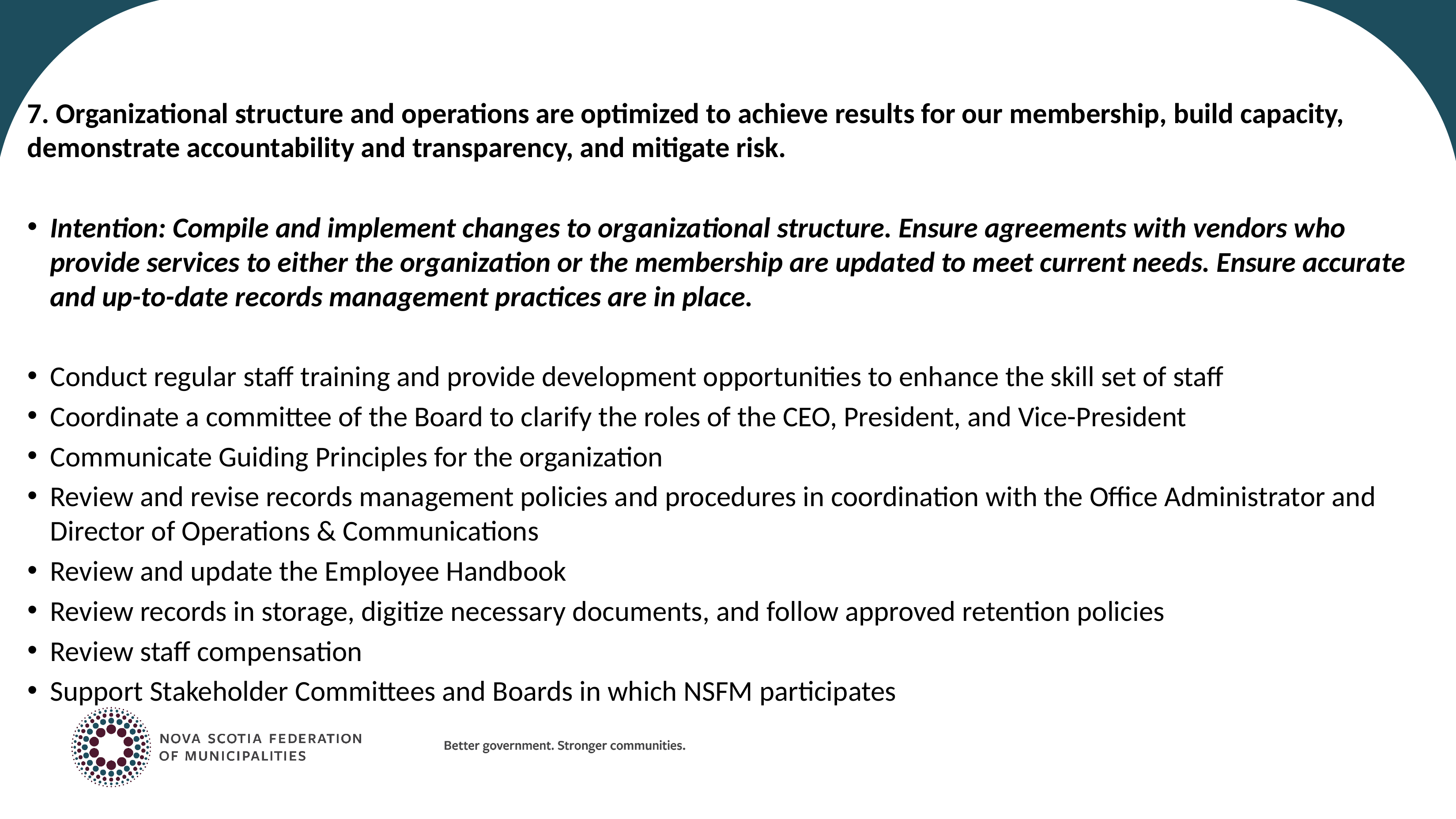

7. Organizational structure and operations are optimized to achieve results for our membership, build capacity, demonstrate accountability and transparency, and mitigate risk.

Intention: Compile and implement changes to organizational structure. Ensure agreements with vendors who provide services to either the organization or the membership are updated to meet current needs. Ensure accurate and up-to-date records management practices are in place.

Conduct regular staff training and provide development opportunities to enhance the skill set of staff
Coordinate a committee of the Board to clarify the roles of the CEO, President, and Vice-President
Communicate Guiding Principles for the organization
Review and revise records management policies and procedures in coordination with the Office Administrator and Director of Operations & Communications
Review and update the Employee Handbook
Review records in storage, digitize necessary documents, and follow approved retention policies
Review staff compensation
Support Stakeholder Committees and Boards in which NSFM participates